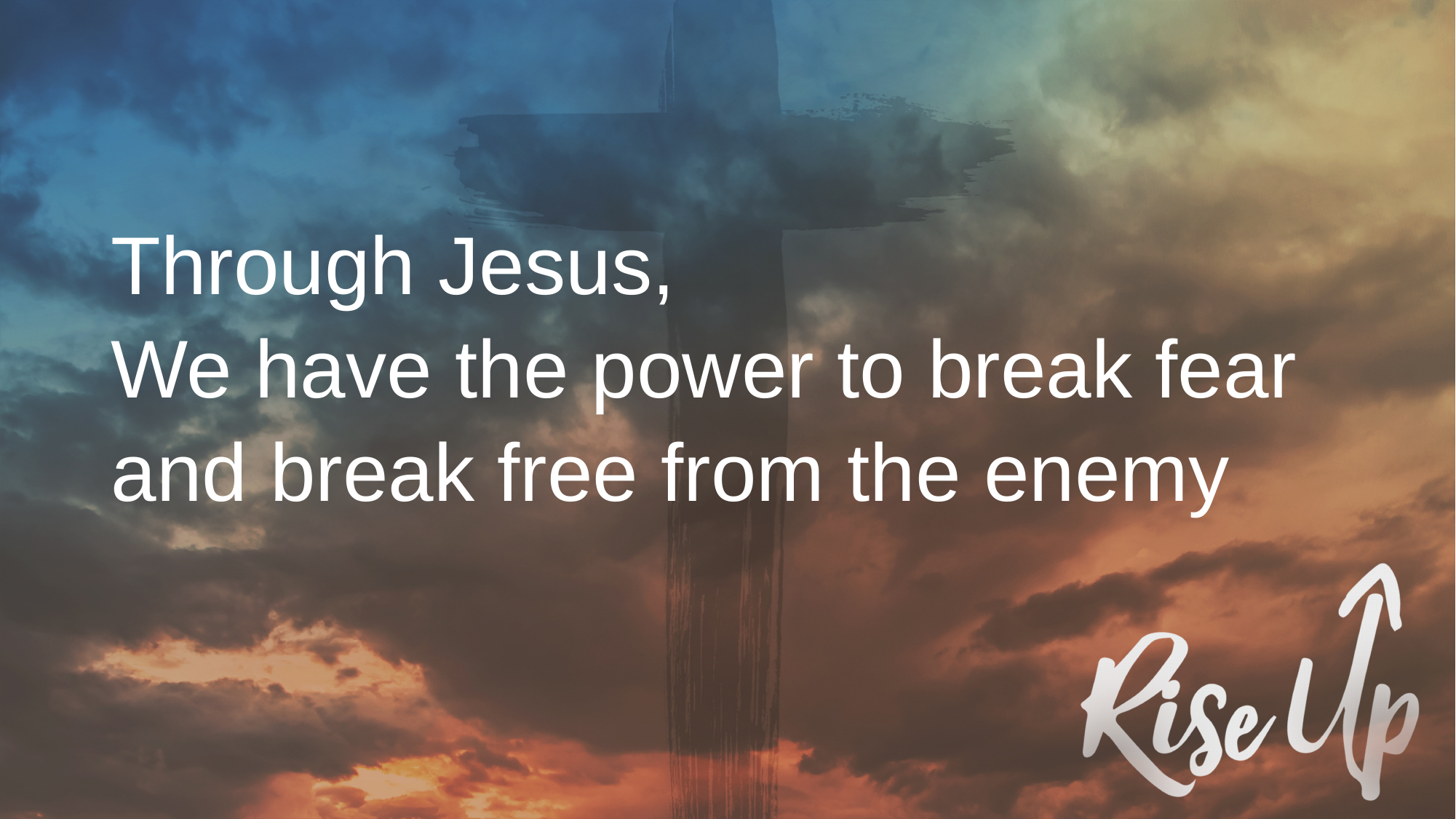

Through Jesus,
We have the power to break fear
and break free from the enemy